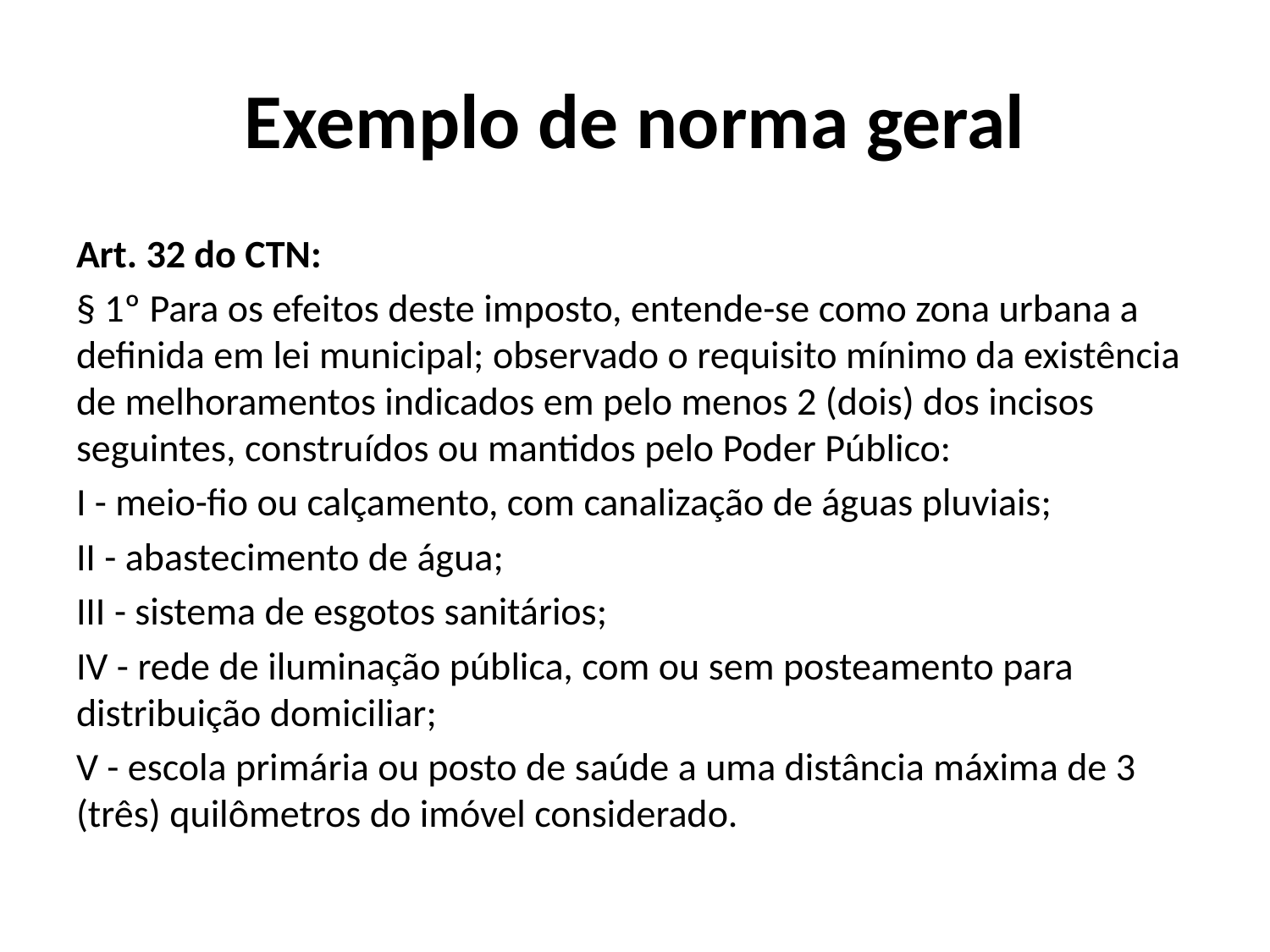

# Exemplo de norma geral
Art. 32 do CTN:
§ 1º Para os efeitos deste imposto, entende-se como zona urbana a definida em lei municipal; observado o requisito mínimo da existência de melhoramentos indicados em pelo menos 2 (dois) dos incisos seguintes, construídos ou mantidos pelo Poder Público:
I - meio-fio ou calçamento, com canalização de águas pluviais;
II - abastecimento de água;
III - sistema de esgotos sanitários;
IV - rede de iluminação pública, com ou sem posteamento para distribuição domiciliar;
V - escola primária ou posto de saúde a uma distância máxima de 3 (três) quilômetros do imóvel considerado.